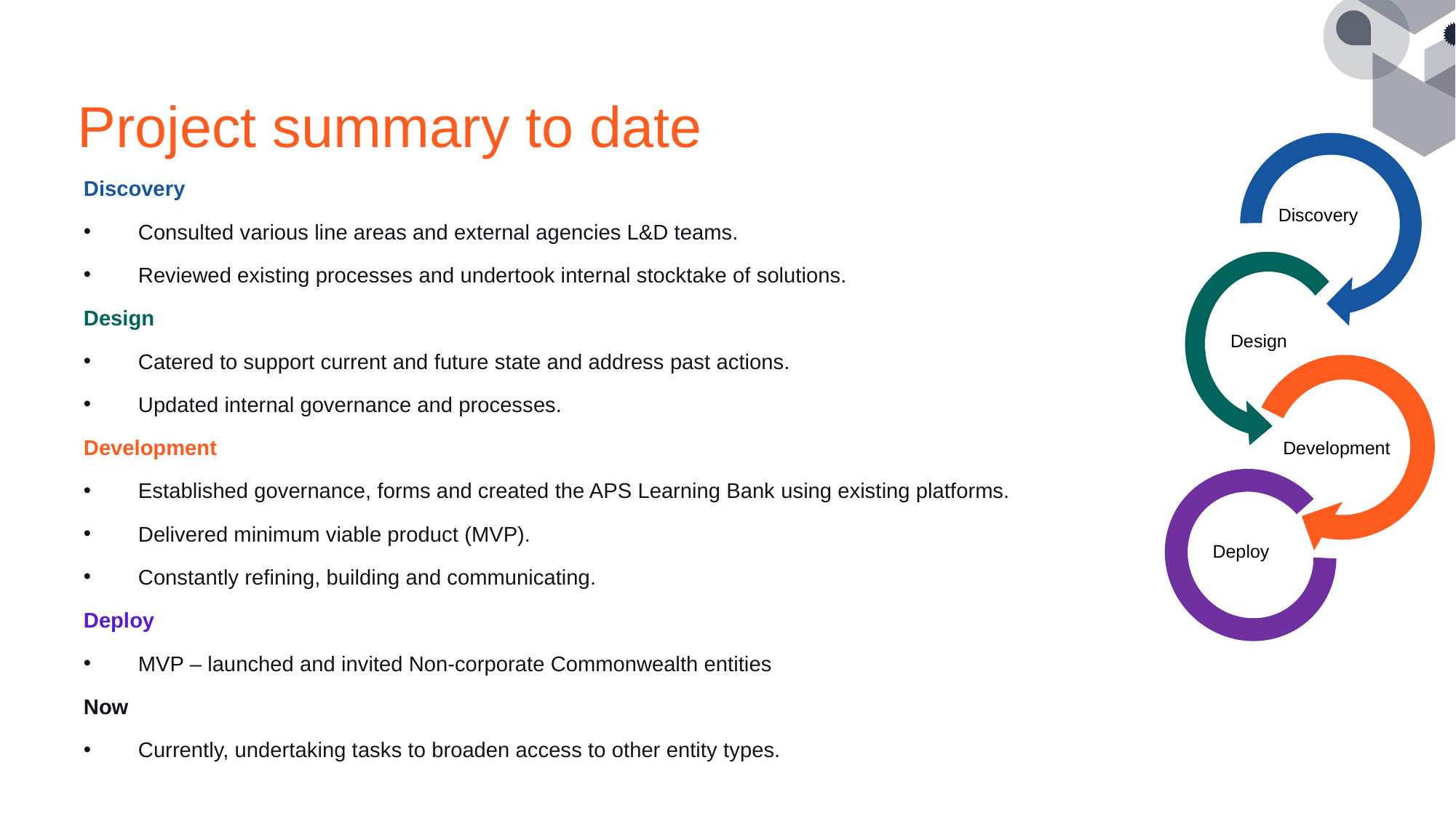

# Project summary to date

Discovery
Consulted various line areas and external agencies L&D teams.
Reviewed existing processes and undertook internal stocktake of solutions.
Design
Catered to support current and future state and address past actions.
Updated internal governance and processes.
Development
Established governance, forms and created the APS Learning Bank using existing platforms.
Delivered minimum viable product (MVP).
Constantly refining, building and communicating.
Deploy
MVP – launched and invited Non-corporate Commonwealth entities
Now
Currently, undertaking tasks to broaden access to other entity types.

Discovery

Design

Development

Deploy